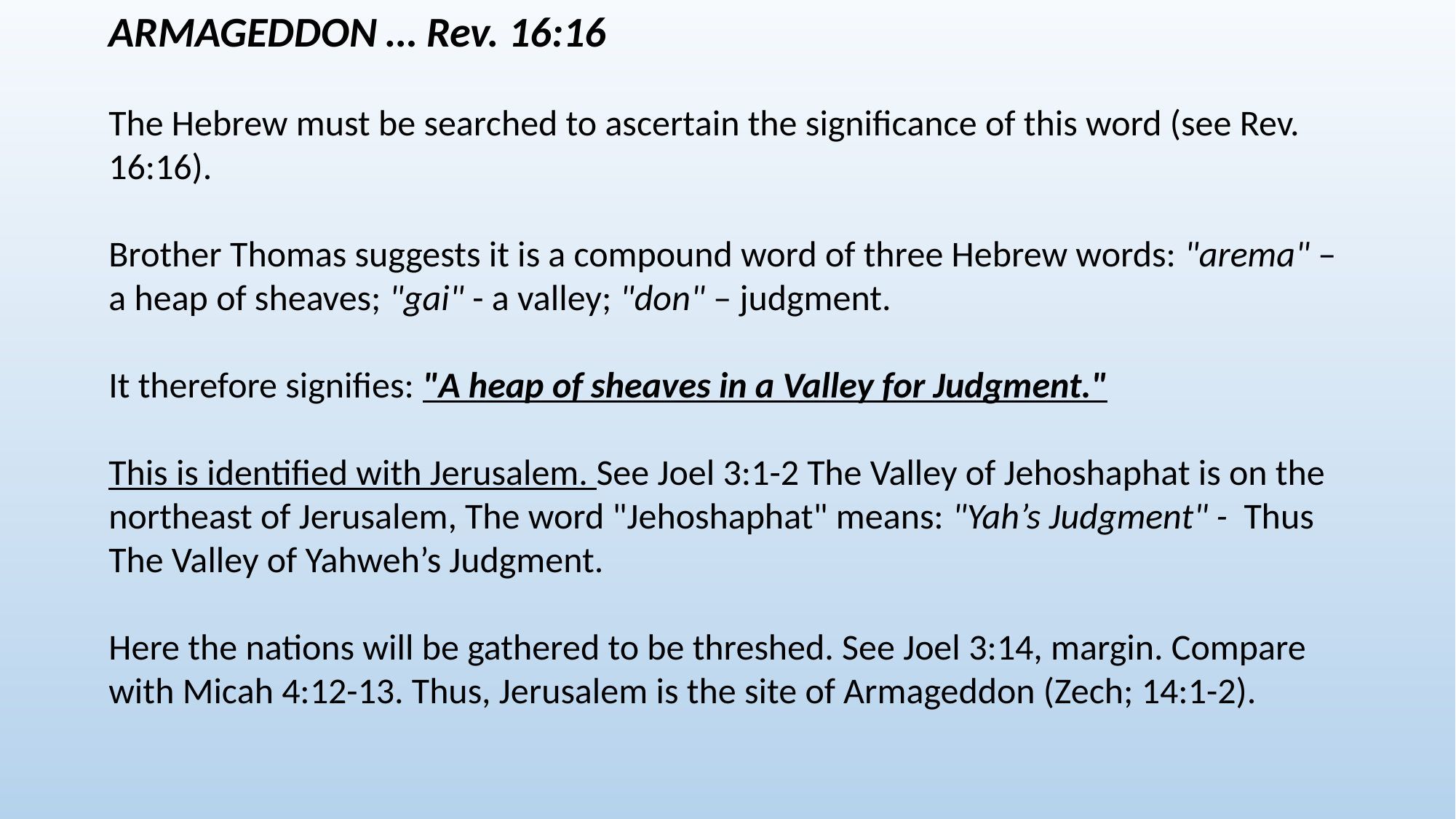

ARMAGEDDON … Rev. 16:16

The Hebrew must be searched to ascertain the significance of this word (see Rev. 16:16).

Brother Thomas suggests it is a compound word of three Hebrew words: "arema" – a heap of sheaves; "gai" - a valley; "don" – judgment.

It therefore signifies: "A heap of sheaves in a Valley for Judgment."

This is identified with Jerusalem. See Joel 3:1-2 The Valley of Jehoshaphat is on the
northeast of Jerusalem, The word "Jehoshaphat" means: "Yah’s Judgment" -  Thus The Valley of Yahweh’s Judgment.

Here the nations will be gathered to be threshed. See Joel 3:14, margin. Compare with Micah 4:12-13. Thus, Jerusalem is the site of Armageddon (Zech; 14:1-2).